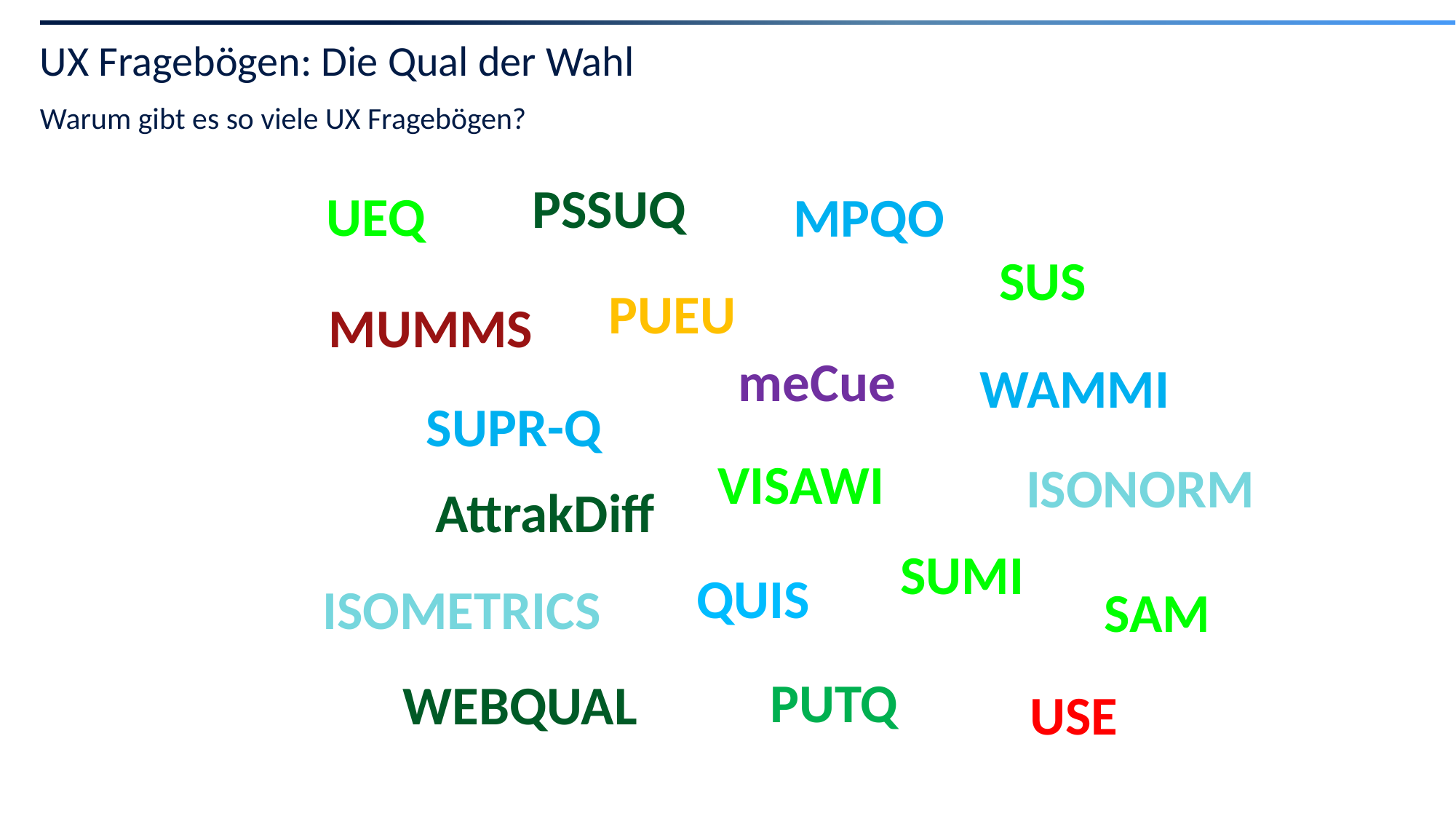

# UX Fragebögen: Die Qual der Wahl
Warum gibt es so viele UX Fragebögen?
PSSUQ

UEQ
MPQO
SUS
PUEU
MUMMS
meCue
WAMMI
SUPR-Q
VISAWI
ISONORM
AttrakDiff
SUMI
QUIS
ISOMETRICS
SAM
PUTQ
WEBQUAL
USE